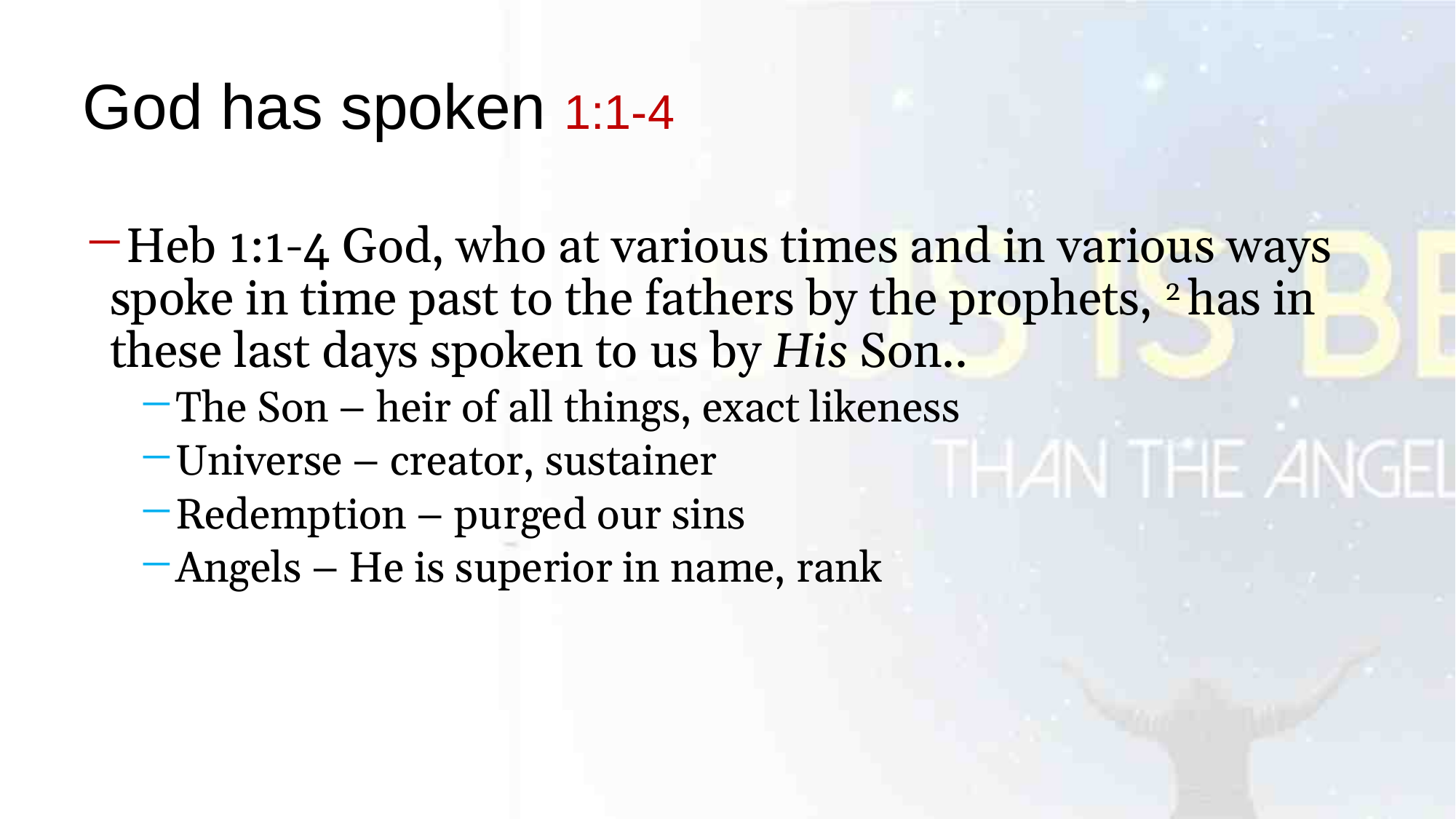

# God has spoken 1:1-4
Heb 1:1-4 God, who at various times and in various ways spoke in time past to the fathers by the prophets, 2 has in these last days spoken to us by His Son..
The Son – heir of all things, exact likeness
Universe – creator, sustainer
Redemption – purged our sins
Angels – He is superior in name, rank